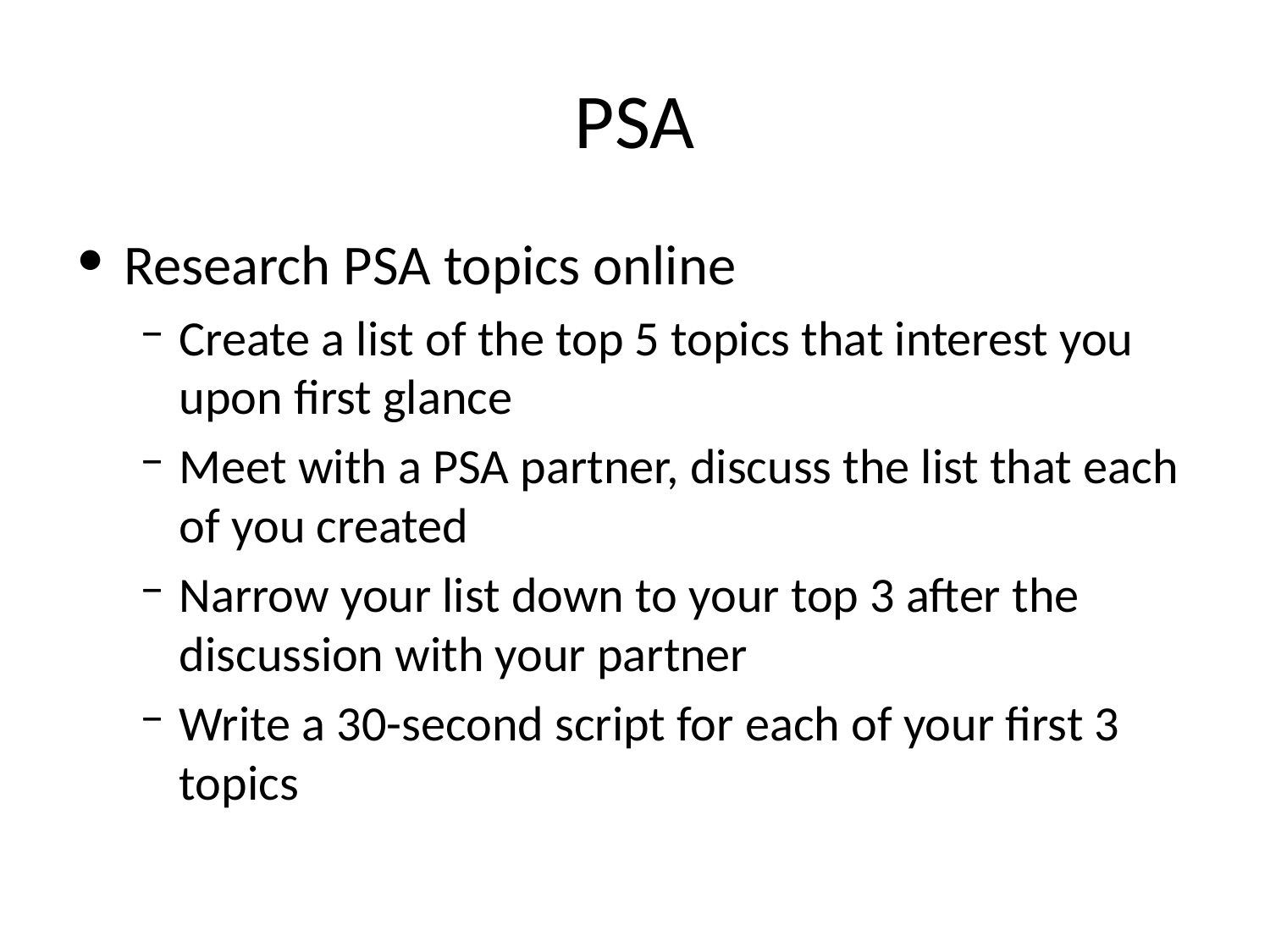

# PSA
Research PSA topics online
Create a list of the top 5 topics that interest you upon first glance
Meet with a PSA partner, discuss the list that each of you created
Narrow your list down to your top 3 after the discussion with your partner
Write a 30-second script for each of your first 3 topics